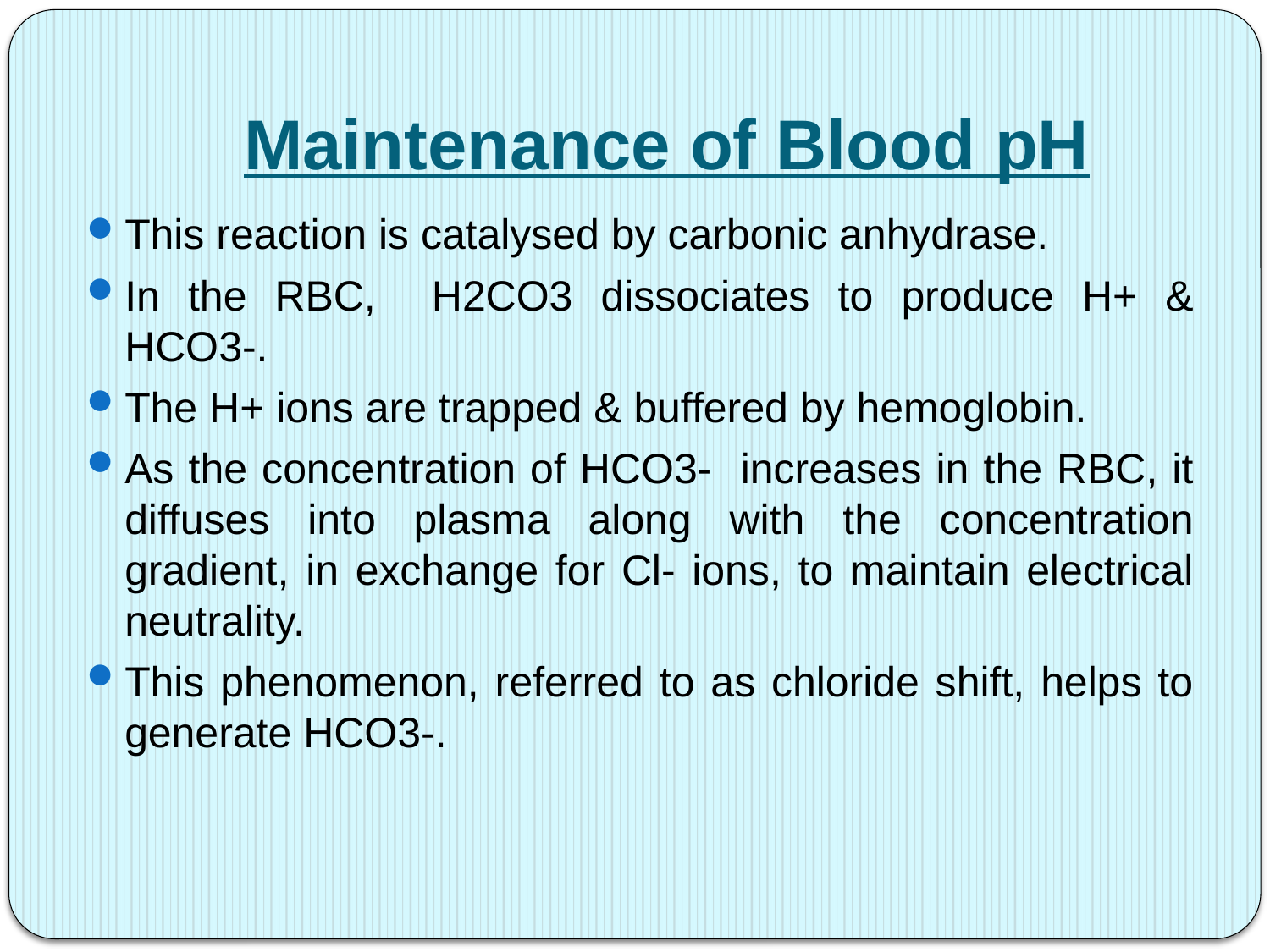

# Maintenance of Blood pH
This reaction is catalysed by carbonic anhydrase.
In the RBC,  H2CO3 dissociates to produce H+ & HCO3-.
The H+ ions are trapped & buffered by hemoglobin.
As the concentration of HCO3-  increases in the RBC, it diffuses into plasma along with the concentration gradient, in exchange for Cl- ions, to maintain electrical neutrality.
This phenomenon, referred to as chloride shift, helps to generate HCO3-.